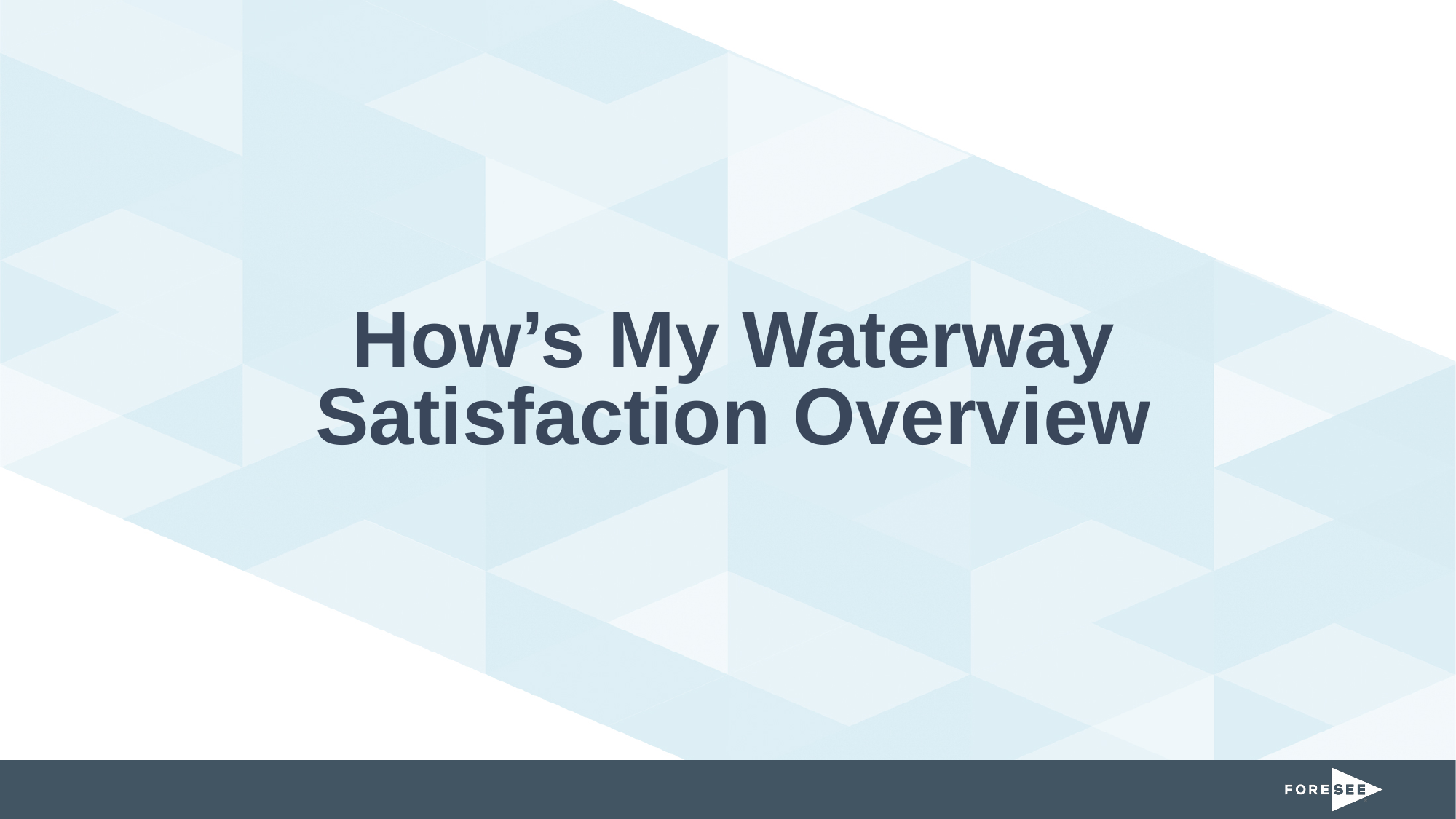

# How’s My Waterway Satisfaction Overview
7